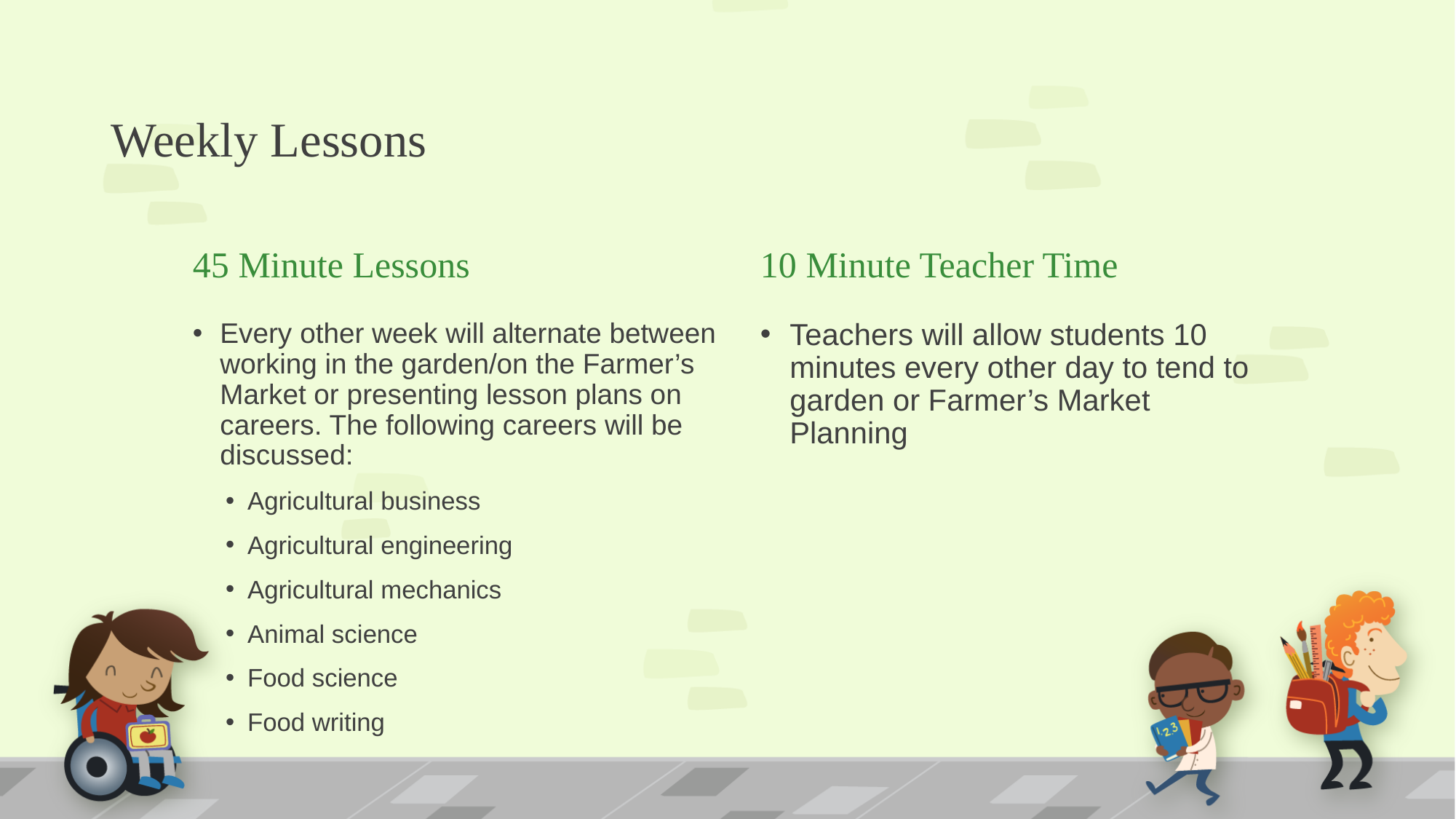

# Weekly Lessons
45 Minute Lessons
10 Minute Teacher Time
Every other week will alternate between working in the garden/on the Farmer’s Market or presenting lesson plans on careers. The following careers will be discussed:
Agricultural business
Agricultural engineering
Agricultural mechanics
Animal science
Food science
Food writing
Teachers will allow students 10 minutes every other day to tend to garden or Farmer’s Market Planning